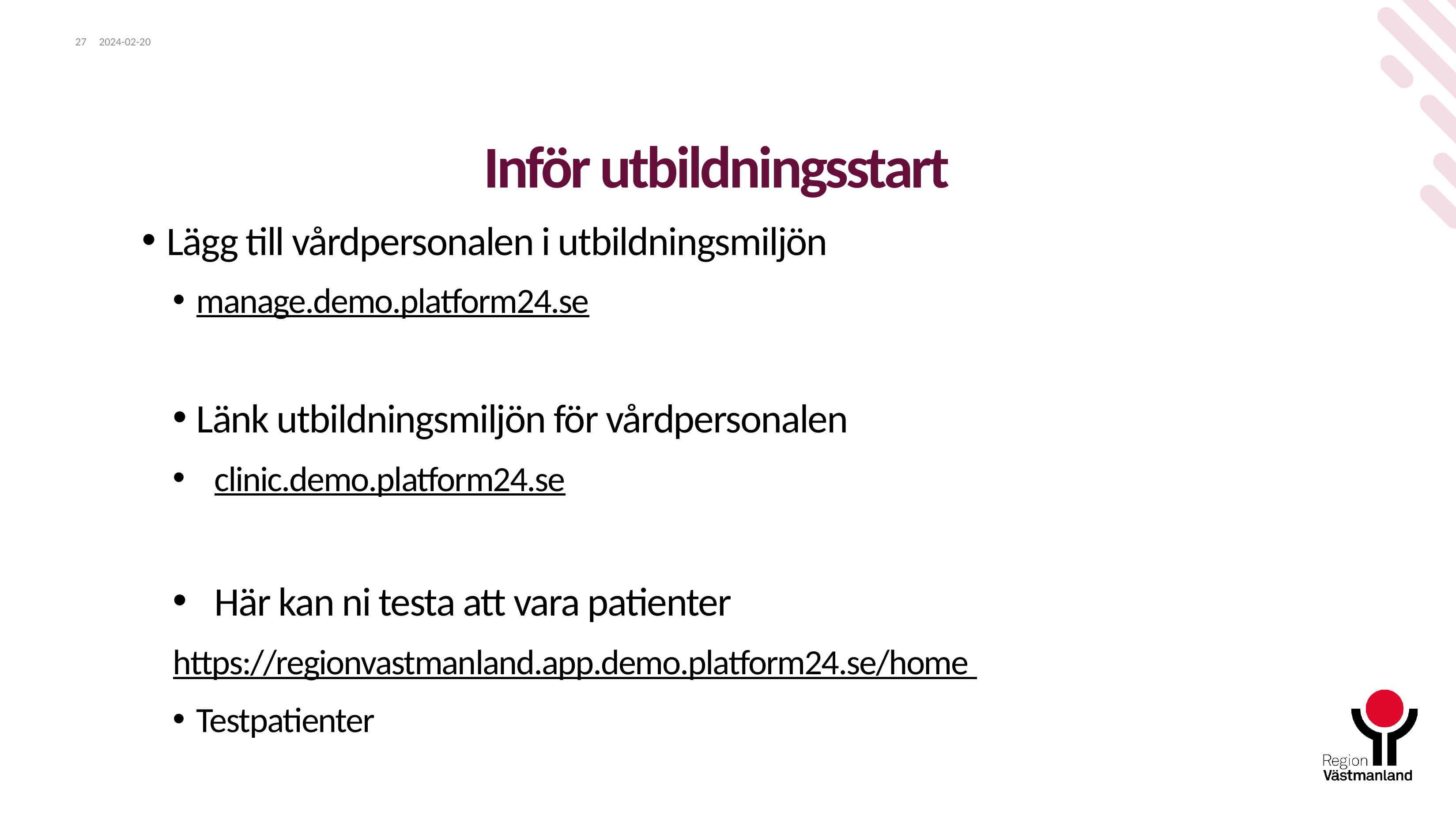

27
2024-02-20
# Inför utbildningsstart
Lägg till vårdpersonalen i utbildningsmiljön
manage.demo.platform24.se

Länk utbildningsmiljön för vårdpersonalen
clinic.demo.platform24.se

Här kan ni testa att vara patienter
https://regionvastmanland.app.demo.platform24.se/home
Testpatienter